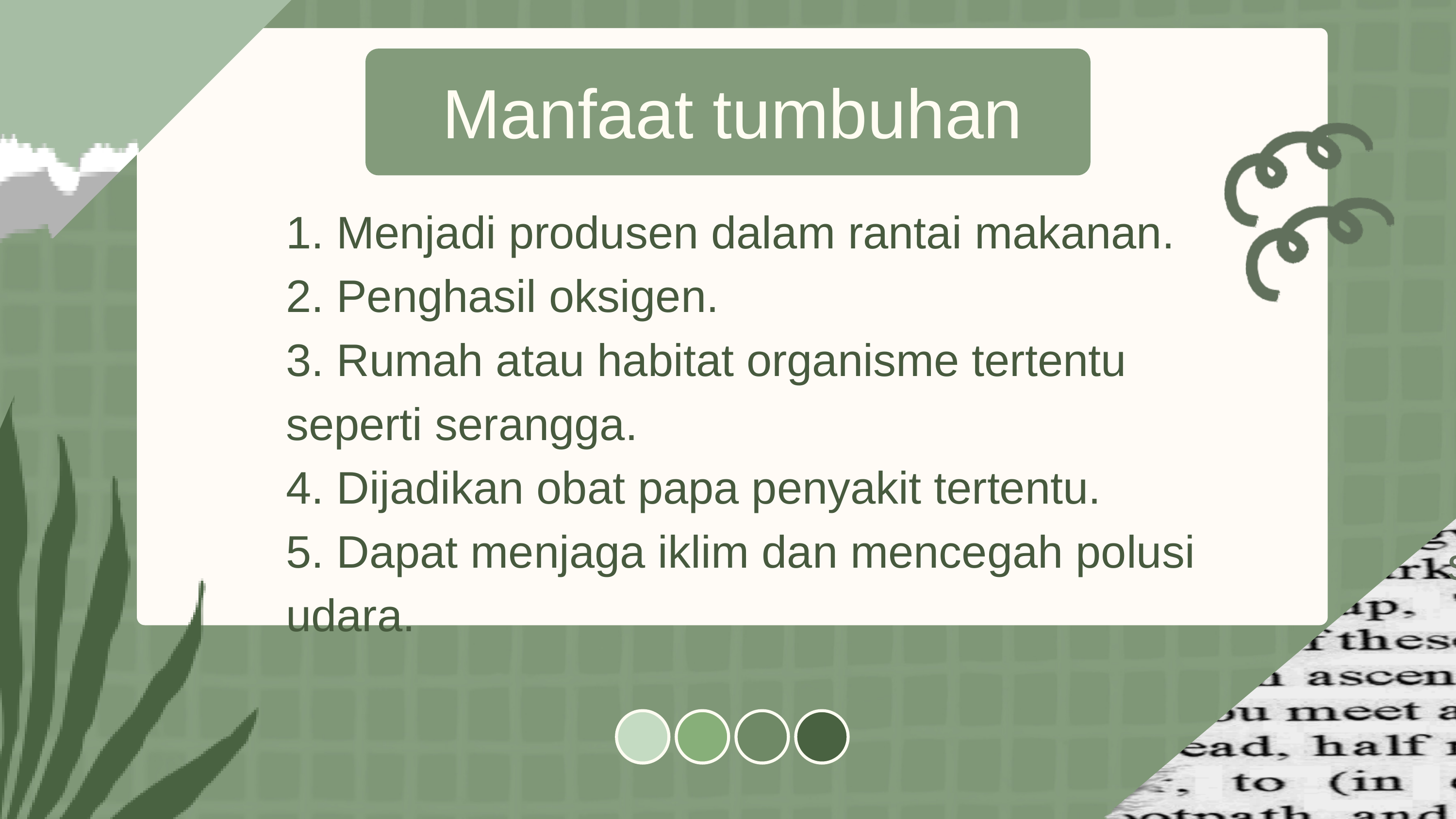

Manfaat tumbuhan

1. Menjadi produsen dalam rantai makanan.
2. Penghasil oksigen.
3. Rumah atau habitat organisme tertentu seperti serangga.
4. Dijadikan obat papa penyakit tertentu.
5. Dapat menjaga iklim dan mencegah polusi udara.

solusi